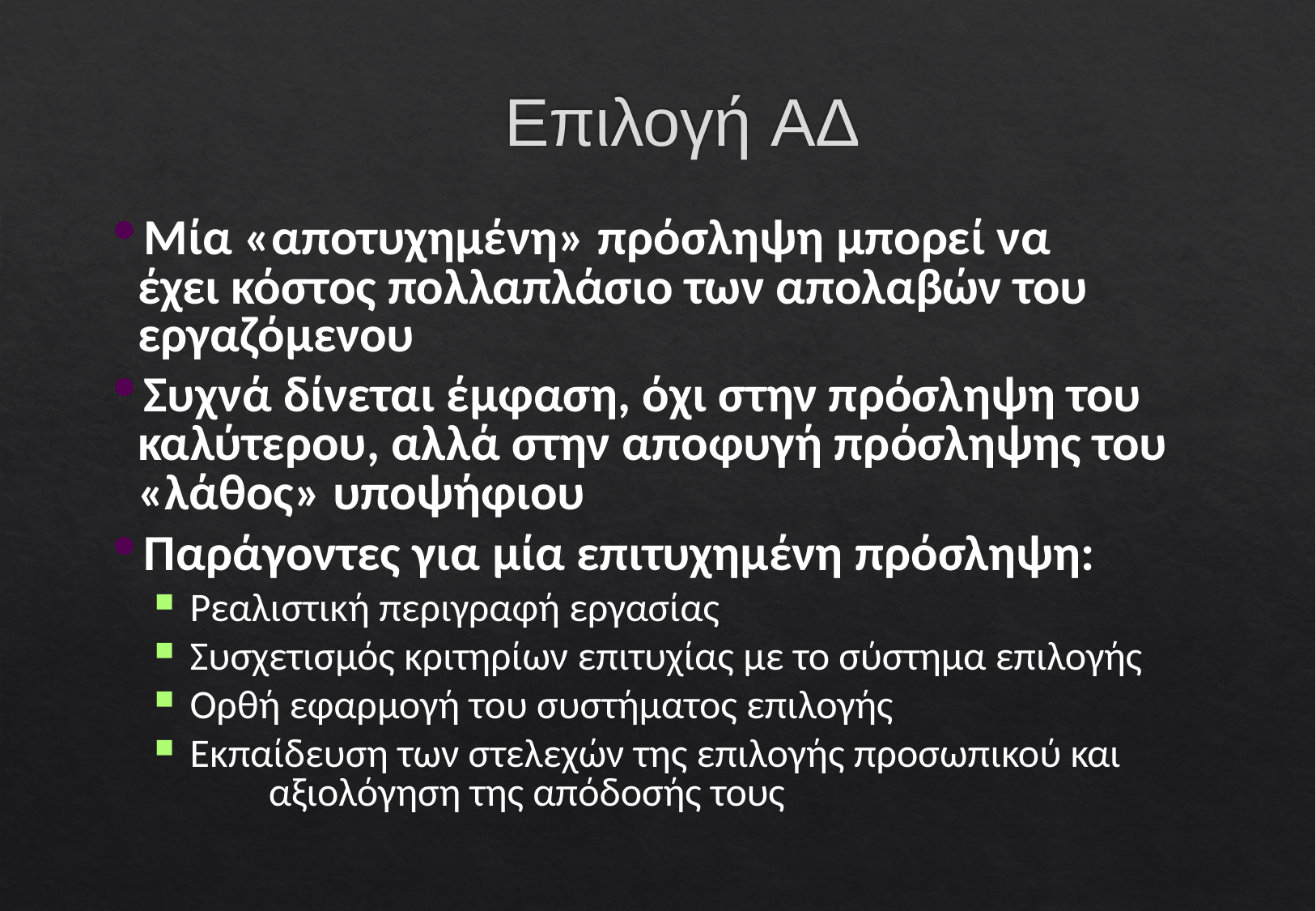

# Επιλογή ΑΔ
Μία «αποτυχημένη» πρόσληψη μπορεί να έχει κόστος πολλαπλάσιο των απολαβών του εργαζόμενου
Συχνά δίνεται έμφαση, όχι στην πρόσληψη του καλύτερου, αλλά στην αποφυγή πρόσληψης του
«λάθος» υποψήφιου
Παράγοντες για μία επιτυχημένη πρόσληψη:
Ρεαλιστική περιγραφή εργασίας
Συσχετισμός κριτηρίων επιτυχίας με το σύστημα επιλογής
Ορθή εφαρμογή του συστήματος επιλογής
Εκπαίδευση των στελεχών της επιλογής προσωπικού και 	αξιολόγηση της απόδοσής τους